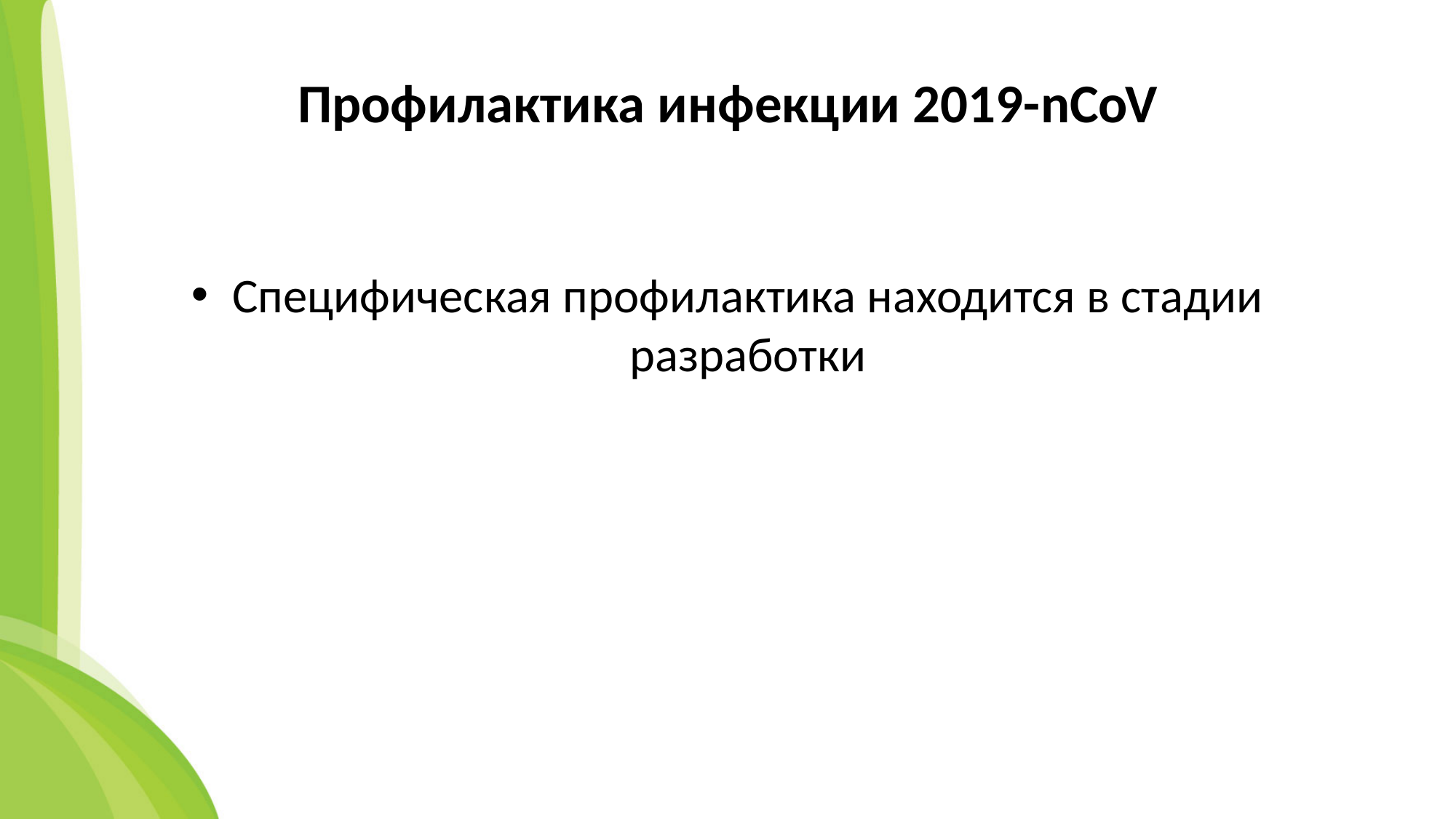

# Профилактика инфекции 2019-nCoV

Специфическая профилактика находится в стадии разработки